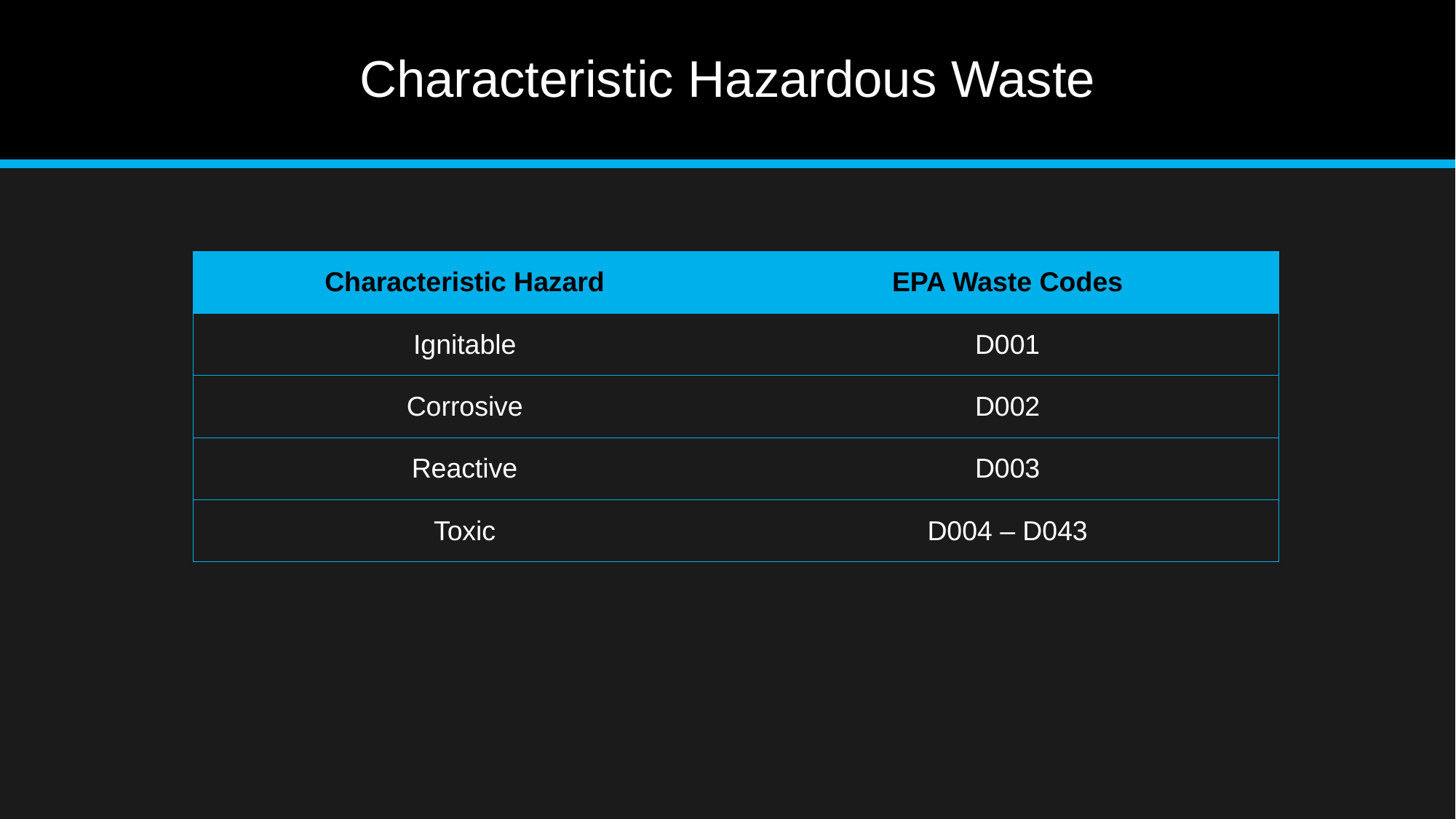

# Characteristic Hazardous Waste
| Characteristic Hazard | EPA Waste Codes |
| --- | --- |
| Ignitable | D001 |
| Corrosive | D002 |
| Reactive | D003 |
| Toxic | D004 – D043 |